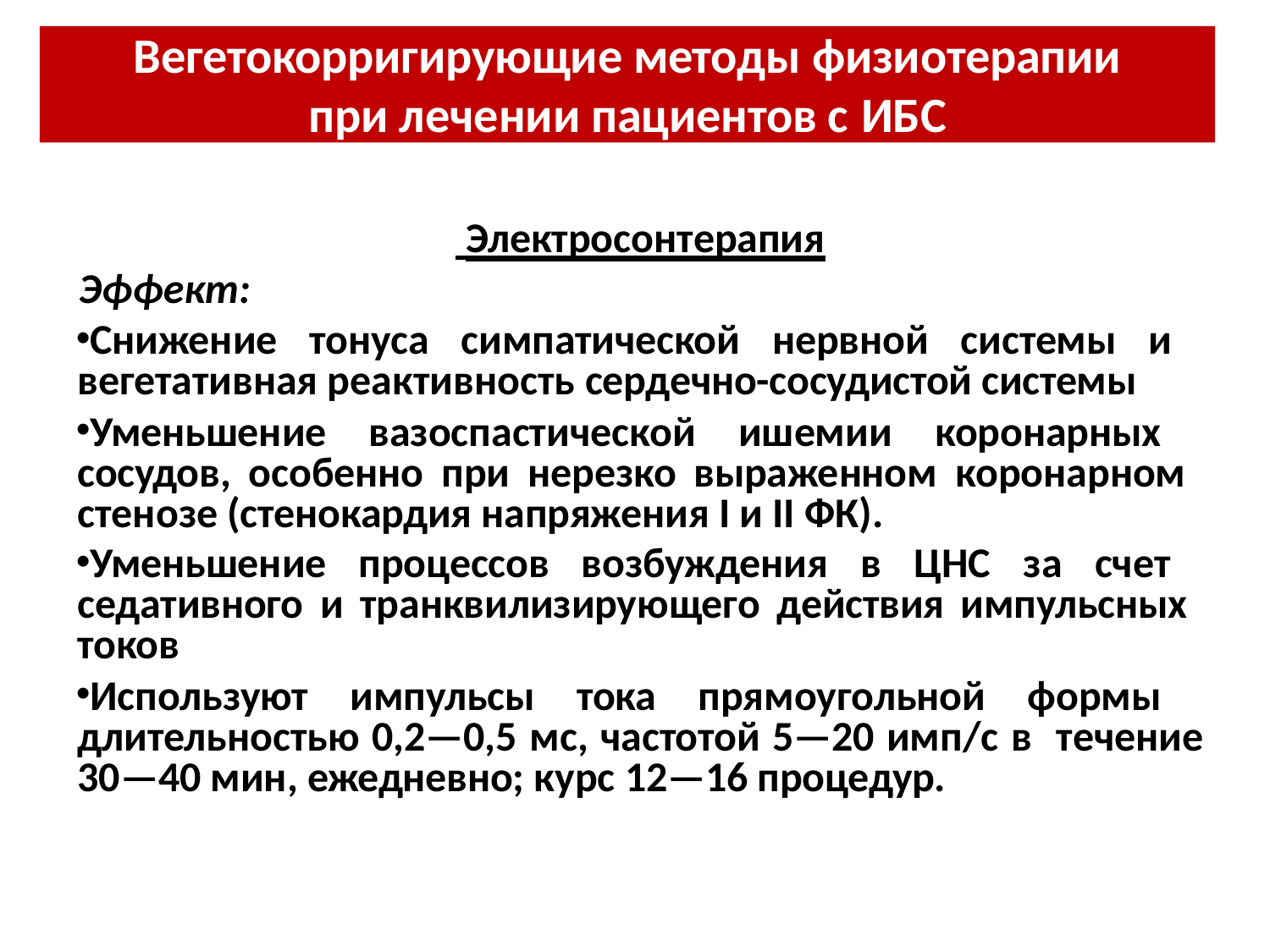

Вегетокорригирующие методы физиотерапии
при лечении пациентов с ИБС
 Электросонтерапия
Эффект:
Снижение тонуса симпатической нервной системы и  вегетативная реактивность сердечно-сосудистой системы
Уменьшение вазоспастической ишемии коронарных  сосудов, особенно при нерезко выраженном коронарном  стенозе (стенокардия напряжения I и II ФК).
Уменьшение процессов возбуждения в ЦНС за счет  седативного и транквилизирующего действия импульсных  токов
Используют импульсы тока прямоугольной формы  длительностью 0,2—0,5 мс, частотой 5—20 имп/с в  течение 30—40 мин, ежедневно; курс 12—16 процедур.